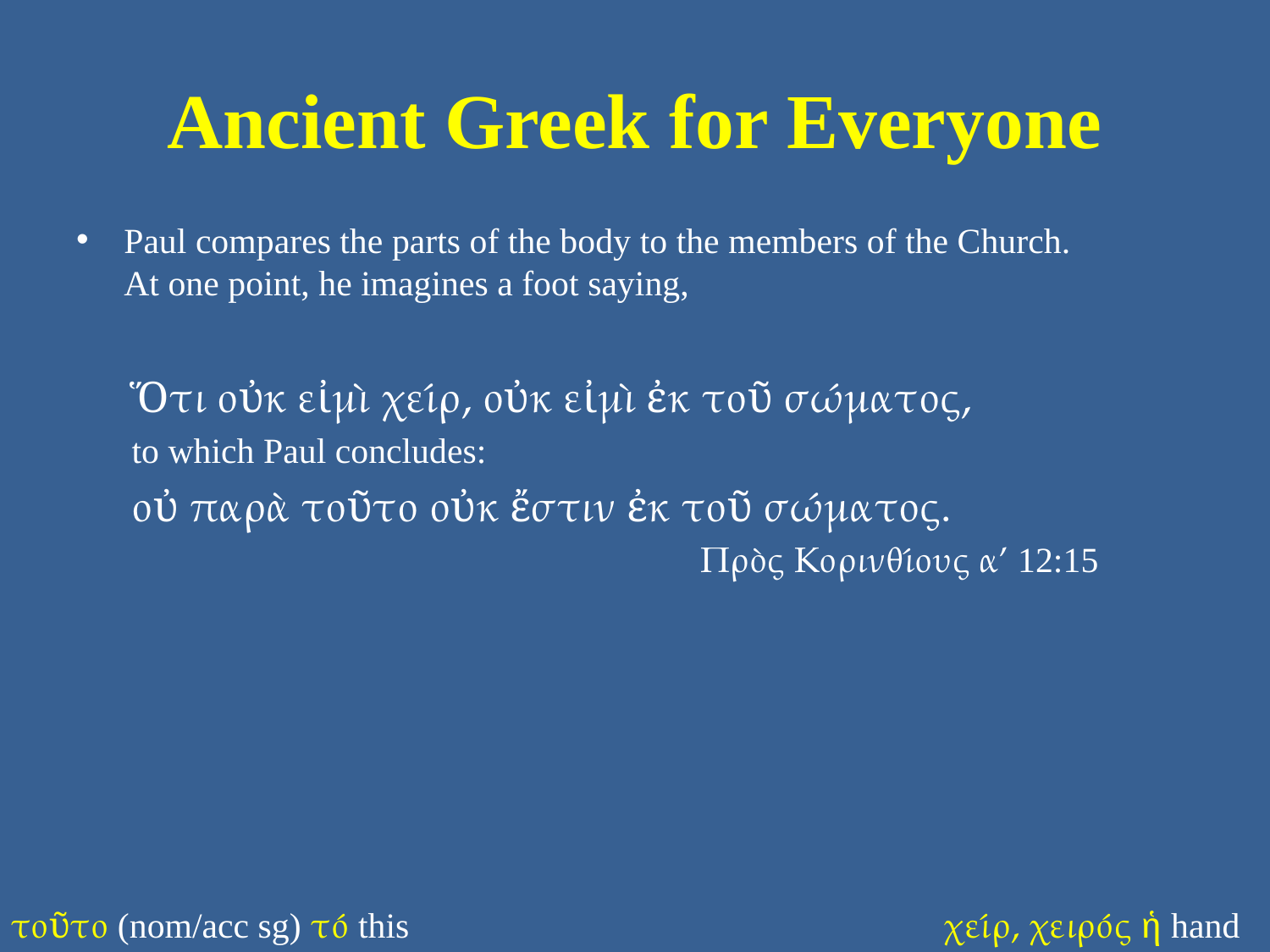

# Ancient Greek for Everyone
Paul compares the parts of the body to the members of the Church. At one point, he imagines a foot saying,

Ὅτι οὐκ εἰμὶ χείρ, οὐκ εἰμὶ ἐκ τοῦ σώματος,
to which Paul concludes:
οὐ παρὰ τοῦτο οὐκ ἔστιν ἐκ τοῦ σώματος.
Πρὸς Κορινθίους α’ 12:15
χείρ, χειρός ἡ hand
τοῦτο (nom/acc sg) τό this